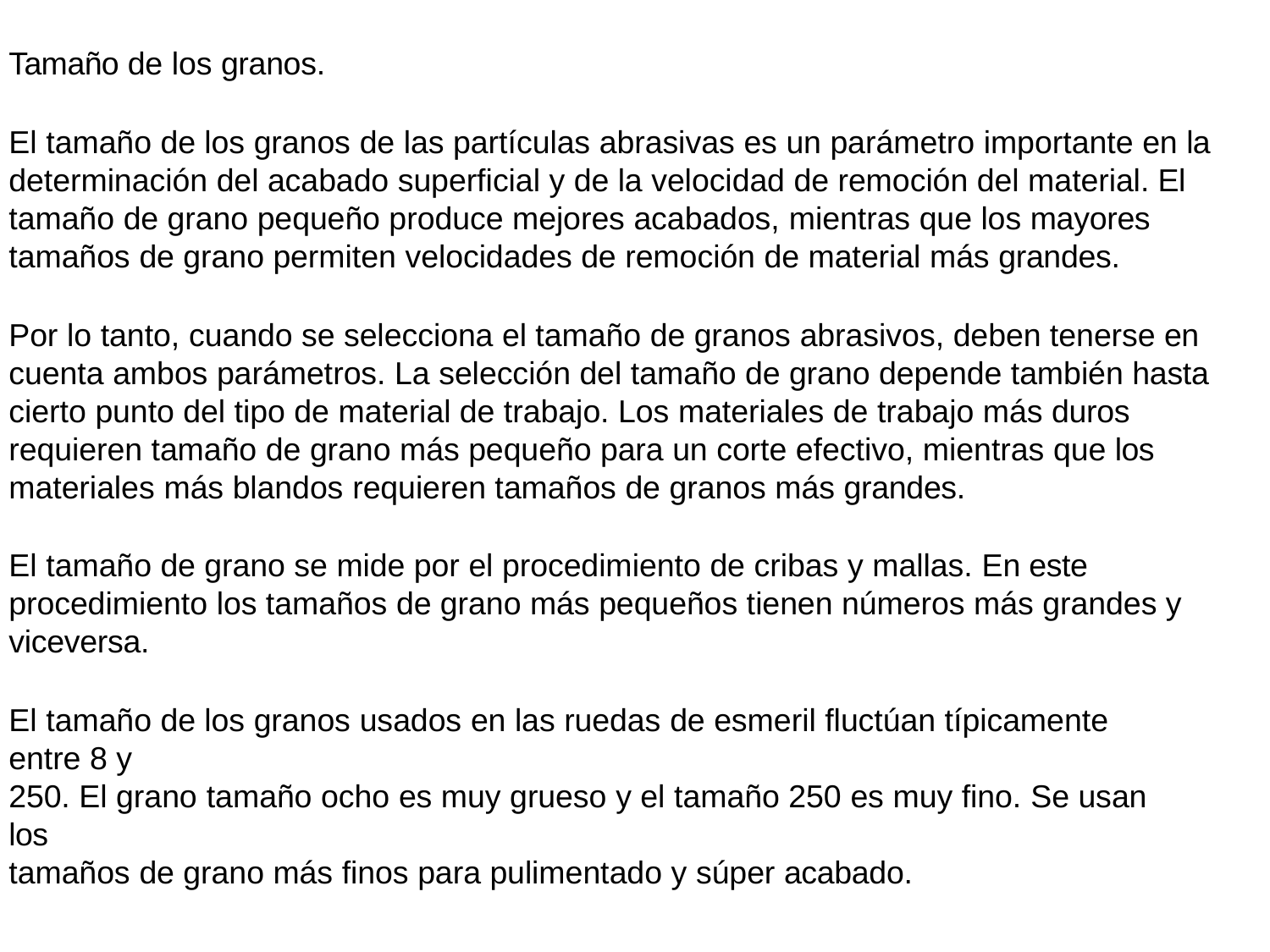

Tamaño de los granos.

El tamaño de los granos de las partículas abrasivas es un parámetro importante en la determinación del acabado superficial y de la velocidad de remoción del material. El tamaño de grano pequeño produce mejores acabados, mientras que los mayores tamaños de grano permiten velocidades de remoción de material más grandes.

Por lo tanto, cuando se selecciona el tamaño de granos abrasivos, deben tenerse en cuenta ambos parámetros. La selección del tamaño de grano depende también hasta cierto punto del tipo de material de trabajo. Los materiales de trabajo más duros requieren tamaño de grano más pequeño para un corte efectivo, mientras que los materiales más blandos requieren tamaños de granos más grandes.

El tamaño de grano se mide por el procedimiento de cribas y mallas. En este procedimiento los tamaños de grano más pequeños tienen números más grandes y viceversa.

El tamaño de los granos usados en las ruedas de esmeril fluctúan típicamente entre 8 y
250. El grano tamaño ocho es muy grueso y el tamaño 250 es muy fino. Se usan los
tamaños de grano más finos para pulimentado y súper acabado.